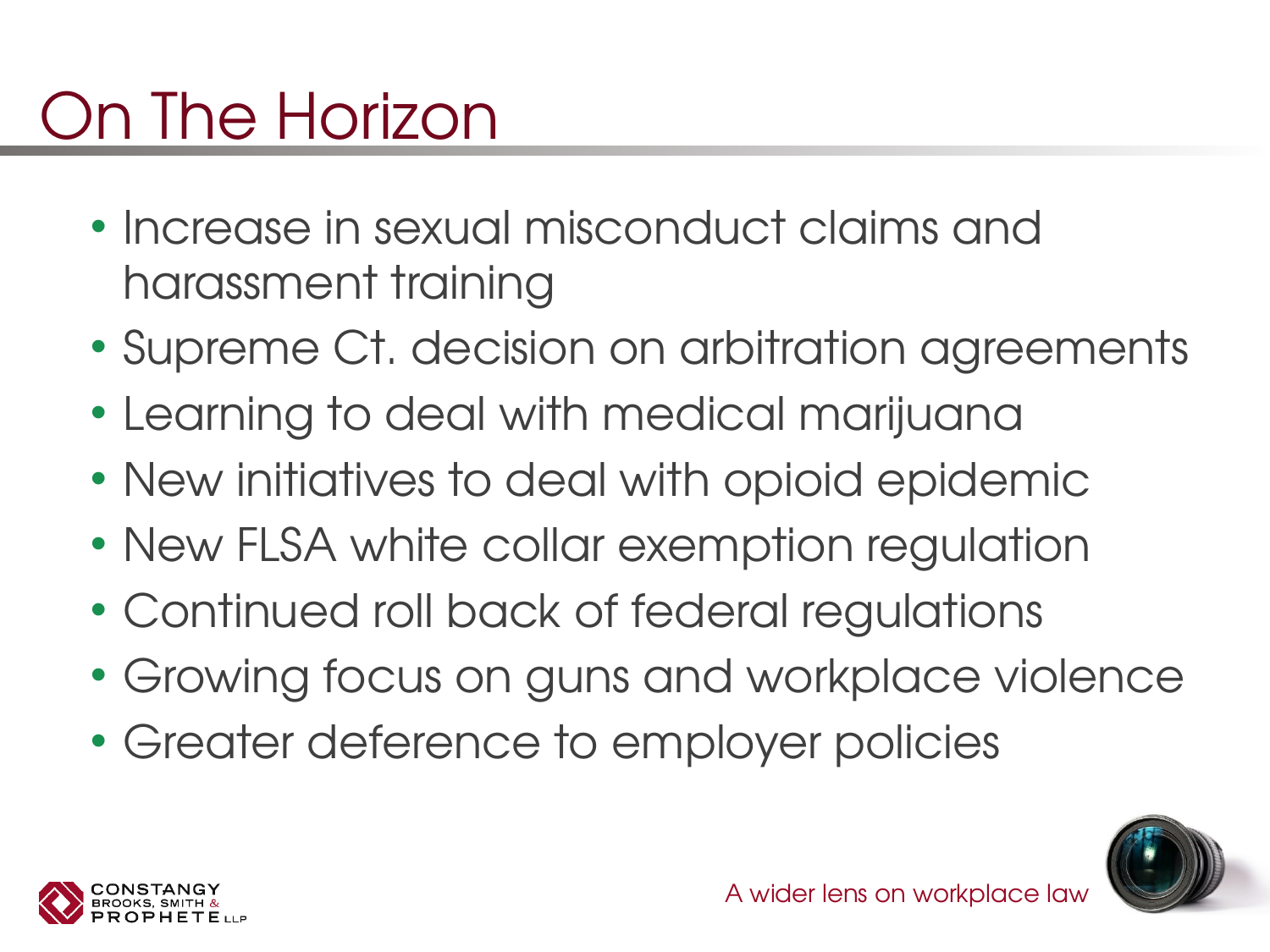

# On The Horizon
Increase in sexual misconduct claims and harassment training
Supreme Ct. decision on arbitration agreements
Learning to deal with medical marijuana
New initiatives to deal with opioid epidemic
New FLSA white collar exemption regulation
Continued roll back of federal regulations
Growing focus on guns and workplace violence
Greater deference to employer policies